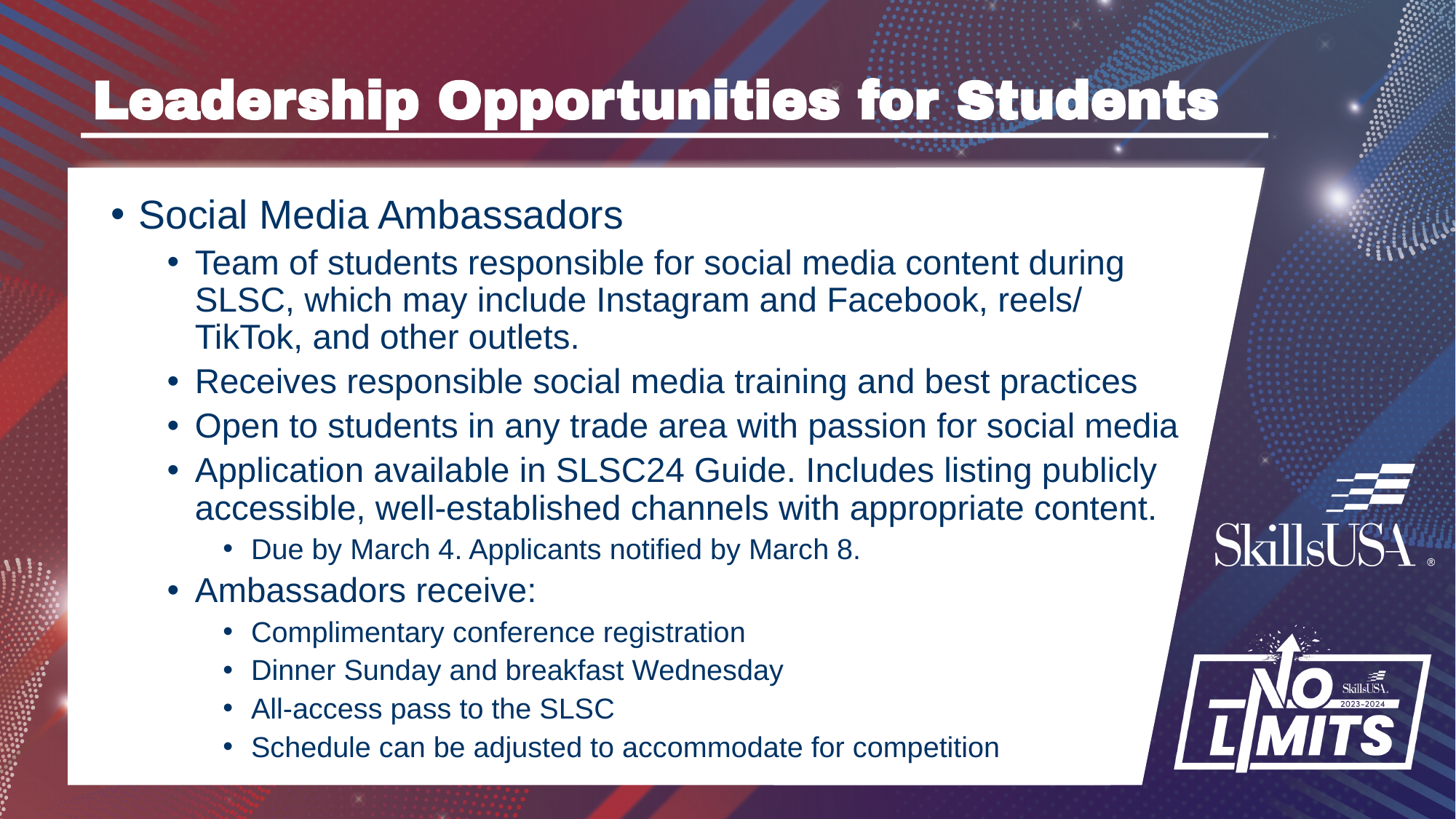

# Leadership Opportunities for Students
Social Media Ambassadors
Team of students responsible for social media content during SLSC, which may include Instagram and Facebook, reels/ TikTok, and other outlets.
Receives responsible social media training and best practices
Open to students in any trade area with passion for social media
Application available in SLSC24 Guide. Includes listing publicly accessible, well-established channels with appropriate content.
Due by March 4. Applicants notified by March 8.
Ambassadors receive:
Complimentary conference registration
Dinner Sunday and breakfast Wednesday
All-access pass to the SLSC
Schedule can be adjusted to accommodate for competition